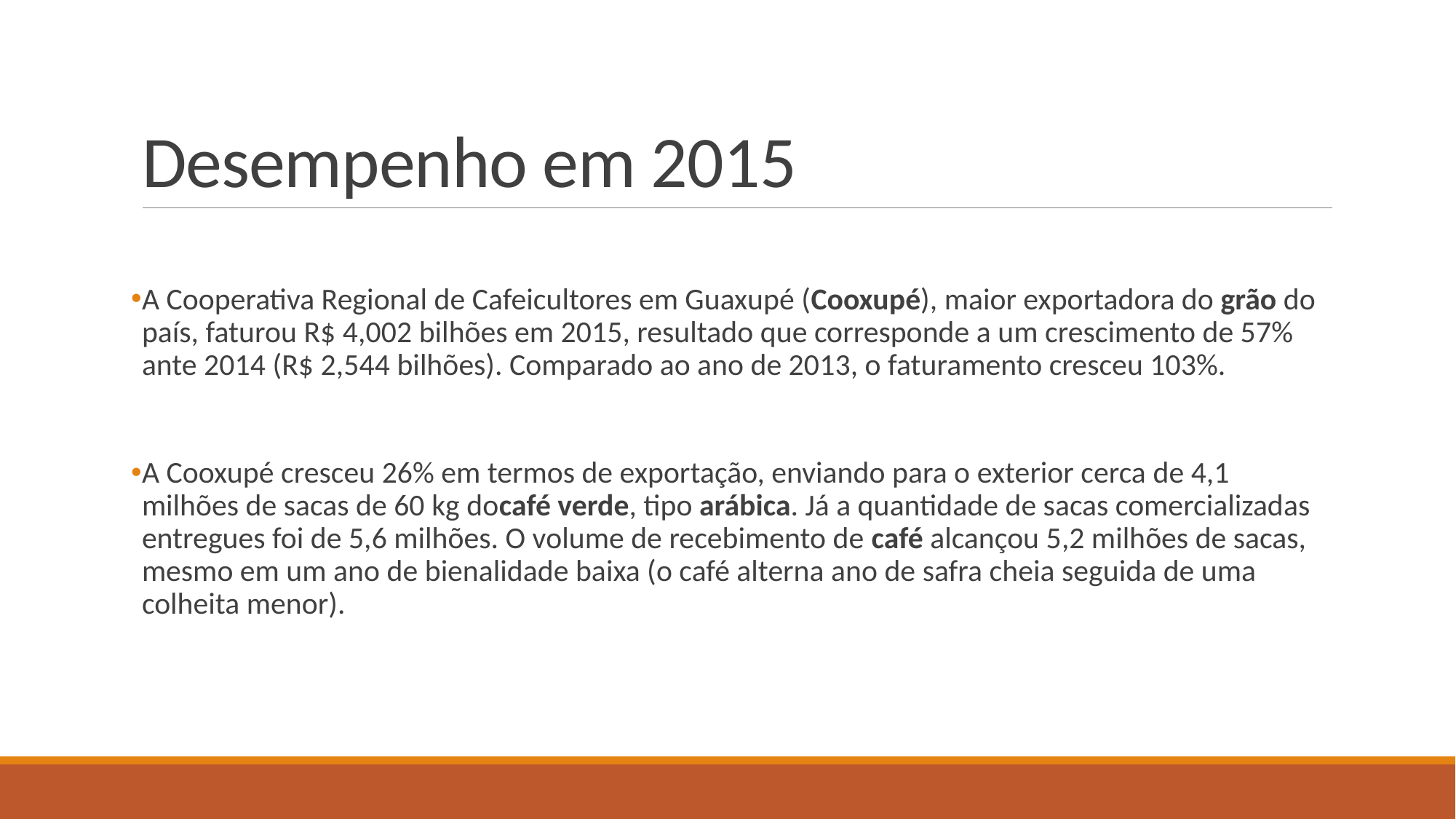

# Desempenho em 2015

A Cooperativa Regional de Cafeicultores em Guaxupé (Cooxupé), maior exportadora do grão do país, faturou R$ 4,002 bilhões em 2015, resultado que corresponde a um crescimento de 57% ante 2014 (R$ 2,544 bilhões). Comparado ao ano de 2013, o faturamento cresceu 103%.

A Cooxupé cresceu 26% em termos de exportação, enviando para o exterior cerca de 4,1 milhões de sacas de 60 kg docafé verde, tipo arábica. Já a quantidade de sacas comercializadas entregues foi de 5,6 milhões. O volume de recebimento de café alcançou 5,2 milhões de sacas, mesmo em um ano de bienalidade baixa (o café alterna ano de safra cheia seguida de uma colheita menor).